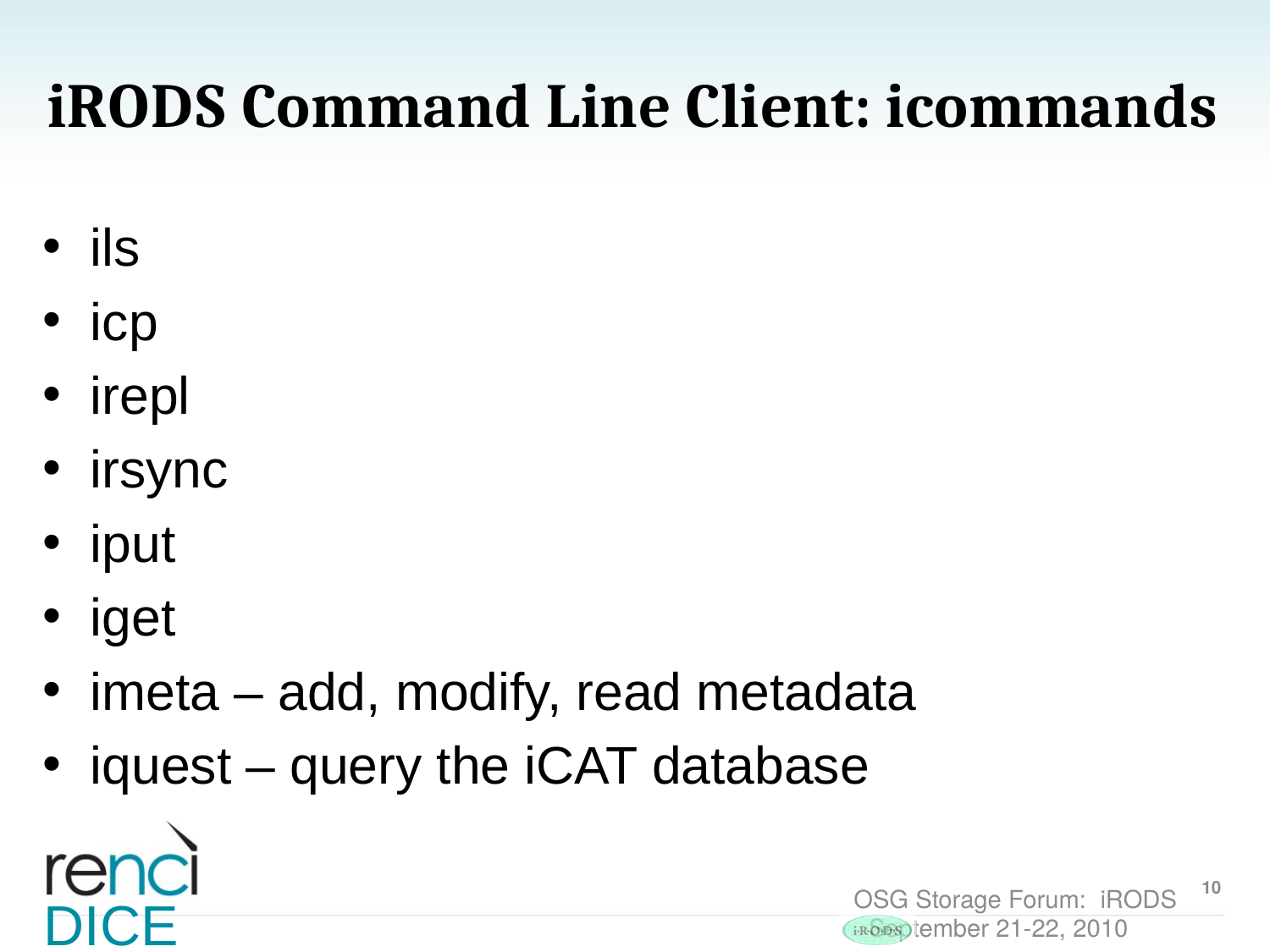

# iRODS Command Line Client: icommands
ils
icp
irepl
irsync
iput
iget
imeta – add, modify, read metadata
iquest – query the iCAT database
10